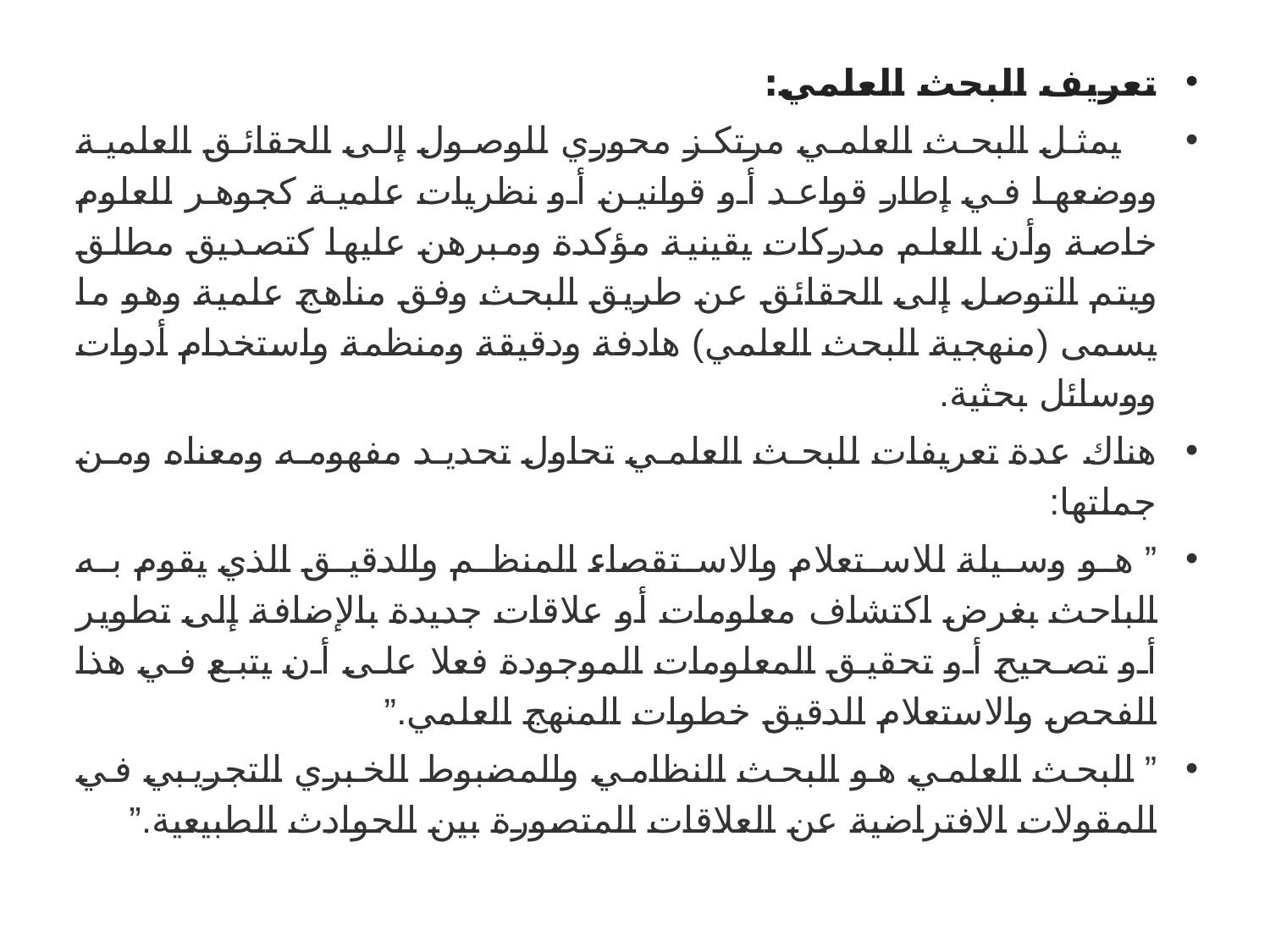

تعريف البحث العلمي:
   يمثل البحث العلمي مرتكز محوري للوصول إلى الحقائق العلمية ووضعها في إطار قواعد أو قوانين أو نظريات علمية كجوهر للعلوم خاصة وأن العلم مدركات يقينية مؤكدة ومبرهن عليها كتصديق مطلق ويتم التوصل إلى الحقائق عن طريق البحث وفق مناهج علمية وهو ما يسمى (منهجية البحث العلمي) هادفة ودقيقة ومنظمة واستخدام أدوات ووسائل بحثية.
هناك عدة تعريفات للبحث العلمي تحاول تحديد مفهومه ومعناه ومن جملتها:
” هو وسيلة للاستعلام والاستقصاء المنظم والدقيق الذي يقوم به الباحث بغرض اكتشاف معلومات أو علاقات جديدة بالإضافة إلى تطوير أو تصحيح أو تحقيق المعلومات الموجودة فعلا على أن يتبع في هذا الفحص والاستعلام الدقيق خطوات المنهج العلمي.”
” البحث العلمي هو البحث النظامي والمضبوط الخبري التجريبي في المقولات الافتراضية عن العلاقات المتصورة بين الحوادث الطبيعية.”